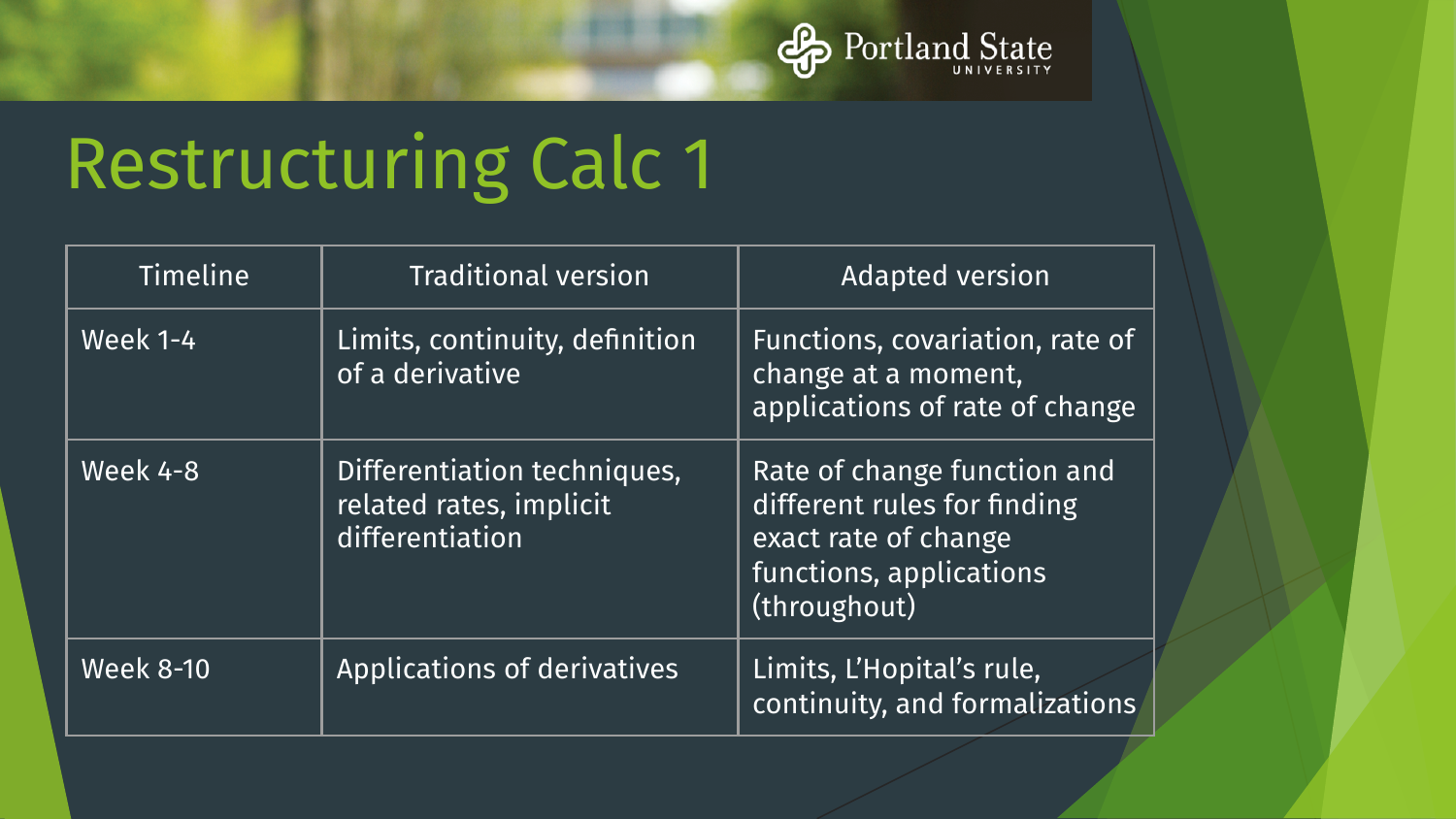

# Restructuring Calc 1
| Timeline | Traditional version | Adapted version |
| --- | --- | --- |
| Week 1-4 | Limits, continuity, definition of a derivative | Functions, covariation, rate of change at a moment, applications of rate of change |
| Week 4-8 | Differentiation techniques, related rates, implicit differentiation | Rate of change function and different rules for finding exact rate of change functions, applications (throughout) |
| Week 8-10 | Applications of derivatives | Limits, L’Hopital’s rule, continuity, and formalizations |